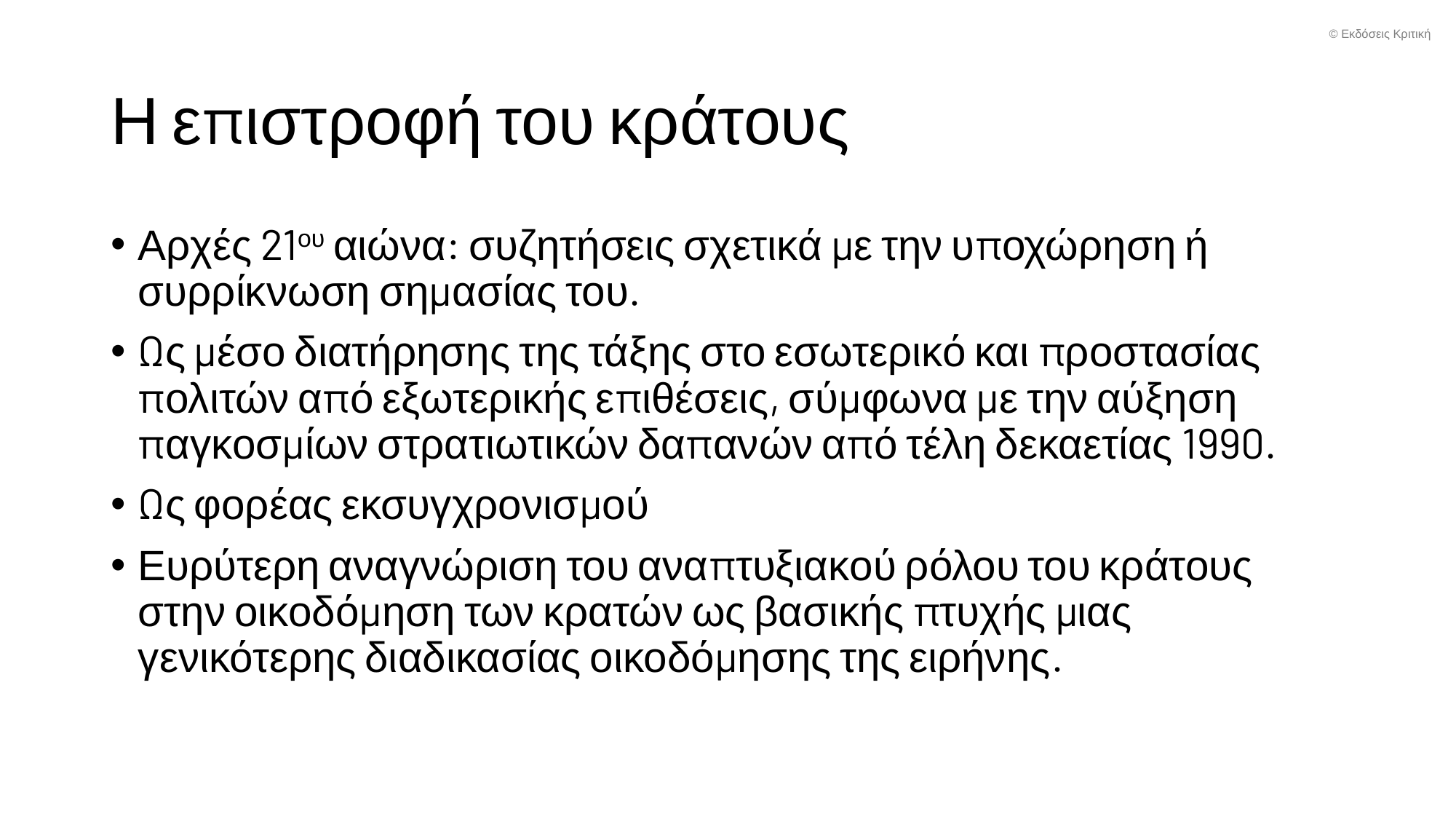

© Εκδόσεις Κριτική

# Η επιστροφή του κράτους
Αρχές 21ου αιώνα: συζητήσεις σχετικά με την υποχώρηση ή συρρίκνωση σημασίας του.
Ως μέσο διατήρησης της τάξης στο εσωτερικό και προστασίας πολιτών από εξωτερικής επιθέσεις, σύμφωνα με την αύξηση παγκοσμίων στρατιωτικών δαπανών από τέλη δεκαετίας 1990.
Ως φορέας εκσυγχρονισμού
Ευρύτερη αναγνώριση του αναπτυξιακού ρόλου του κράτους στην οικοδόμηση των κρατών ως βασικής πτυχής μιας γενικότερης διαδικασίας οικοδόμησης της ειρήνης.